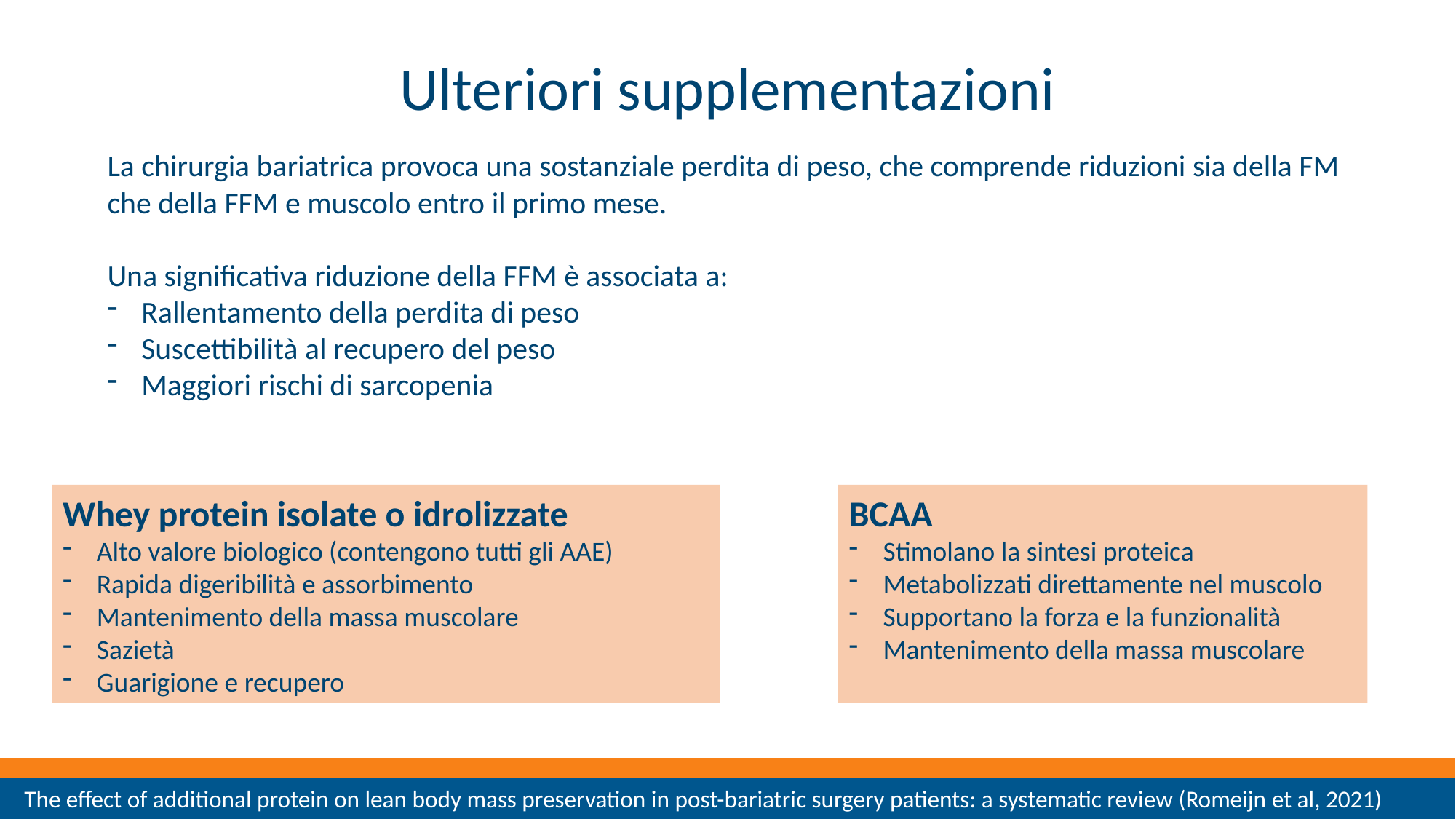

Ulteriori supplementazioni
La chirurgia bariatrica provoca una sostanziale perdita di peso, che comprende riduzioni sia della FM che della FFM e muscolo entro il primo mese.

Una significativa riduzione della FFM è associata a:
Rallentamento della perdita di peso
Suscettibilità al recupero del peso
Maggiori rischi di sarcopenia
BCAA
Stimolano la sintesi proteica
Metabolizzati direttamente nel muscolo
Supportano la forza e la funzionalità
Mantenimento della massa muscolare

Whey protein isolate o idrolizzate
Alto valore biologico (contengono tutti gli AAE)
Rapida digeribilità e assorbimento
Mantenimento della massa muscolare
Sazietà
Guarigione e recupero

The effect of additional protein on lean body mass preservation in post-bariatric surgery patients: a systematic review (Romeijn et al, 2021)